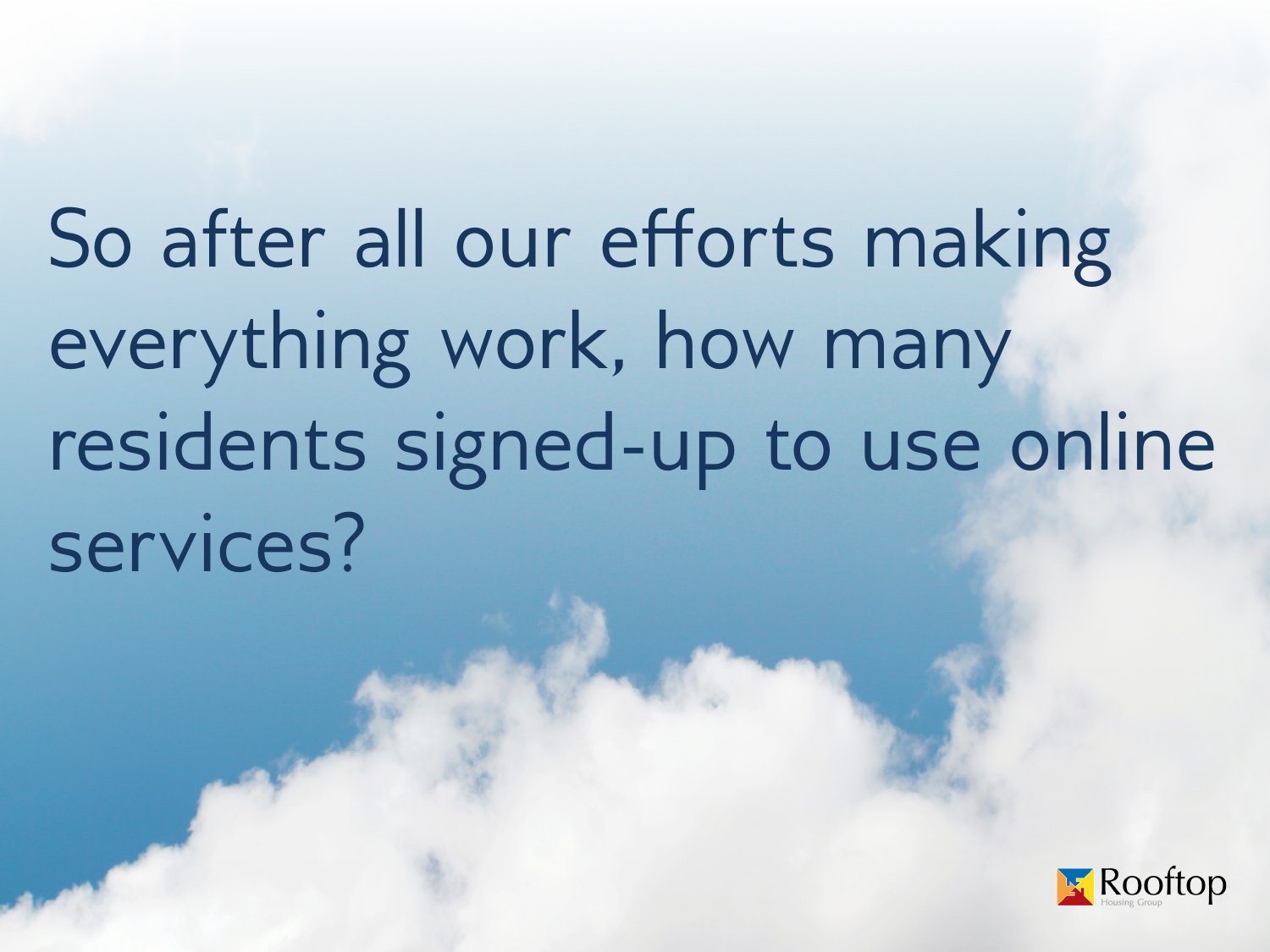

So after all our efforts making everything work, how many residents signed-up to use online services?